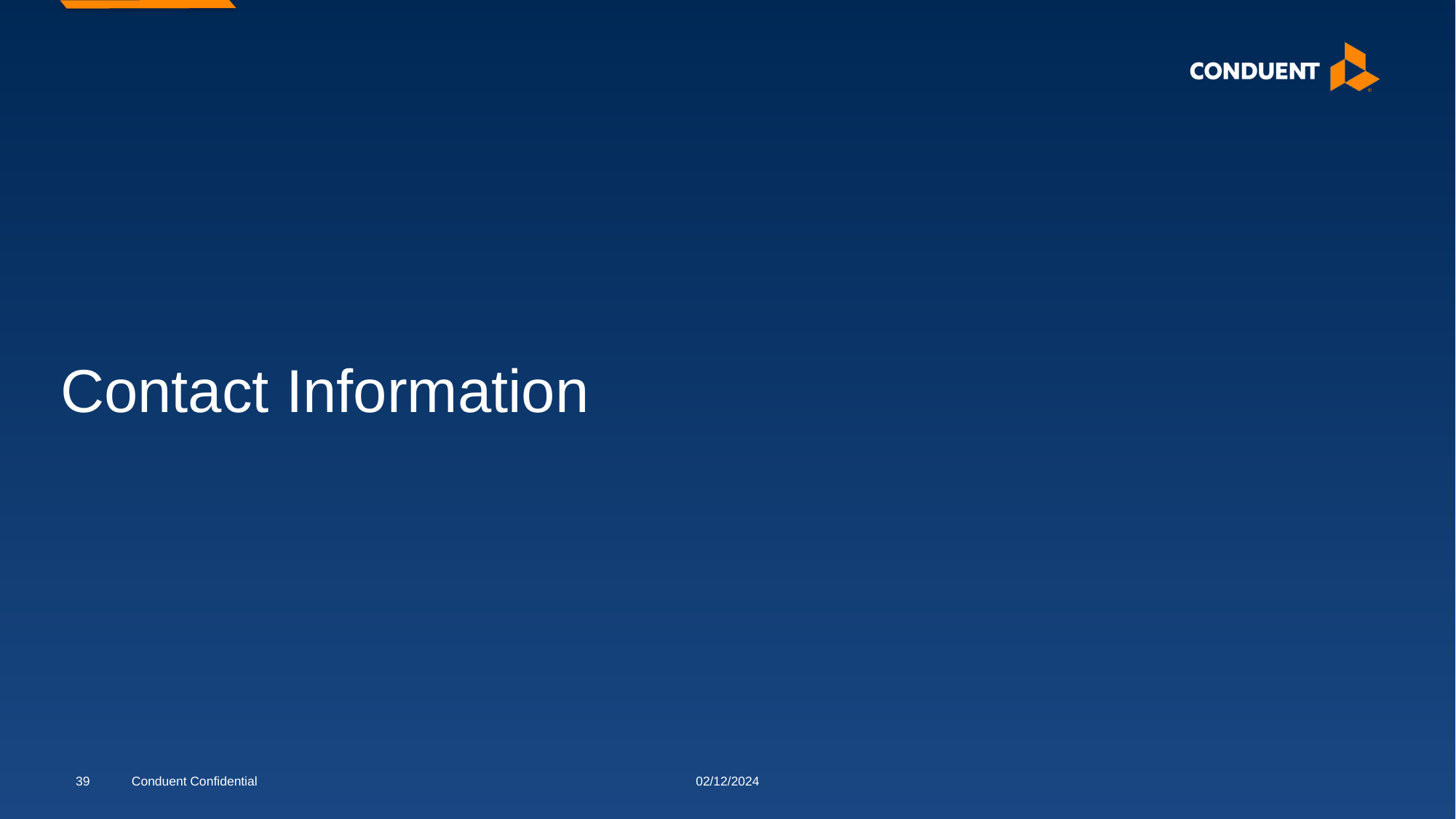

# Contact Information
39
Conduent Confidential
02/12/2024